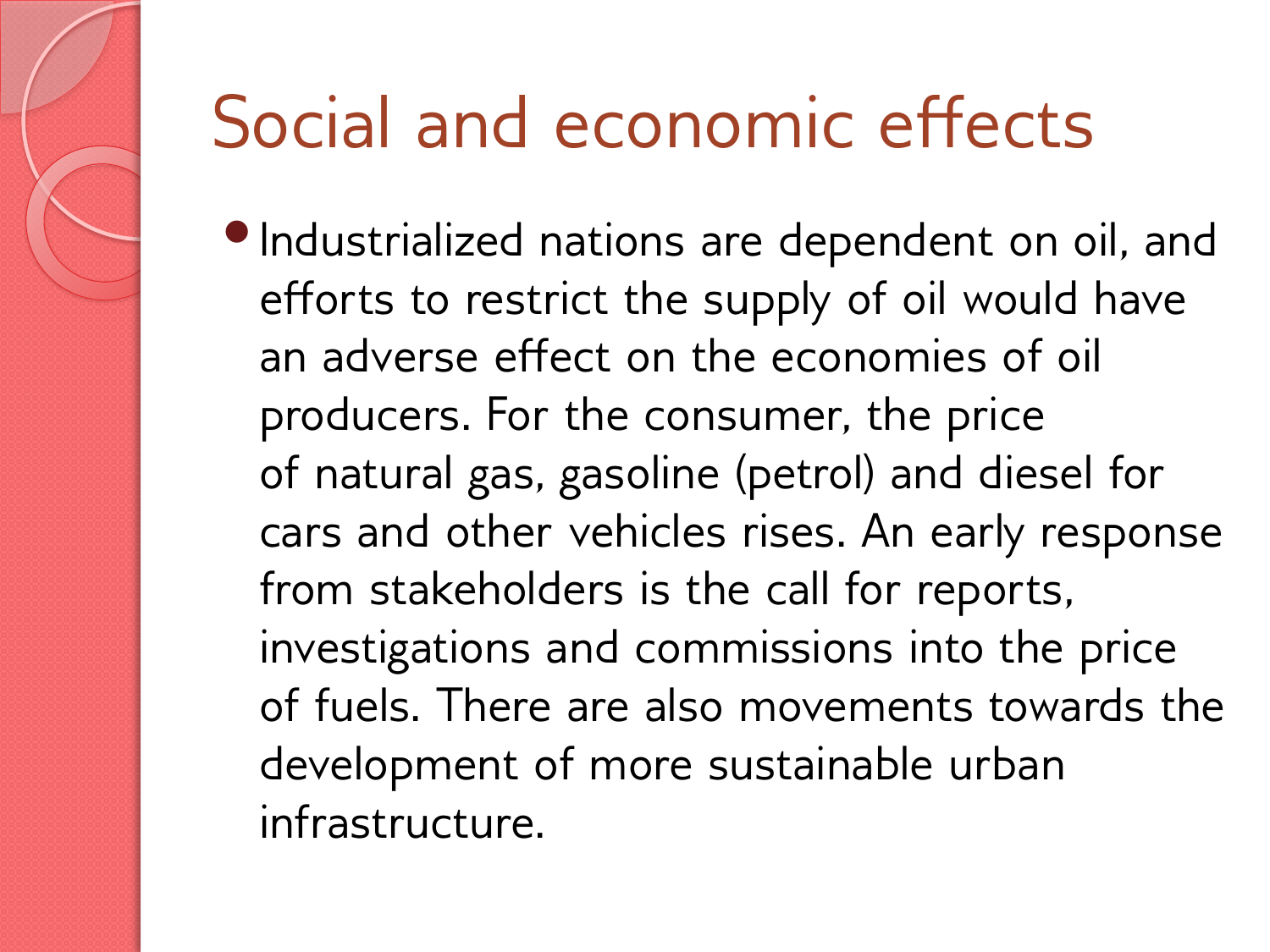

# Social and economic effects
Industrialized nations are dependent on oil, and efforts to restrict the supply of oil would have an adverse effect on the economies of oil producers. For the consumer, the price of natural gas, gasoline (petrol) and diesel for cars and other vehicles rises. An early response from stakeholders is the call for reports, investigations and commissions into the price of fuels. There are also movements towards the development of more sustainable urban infrastructure.